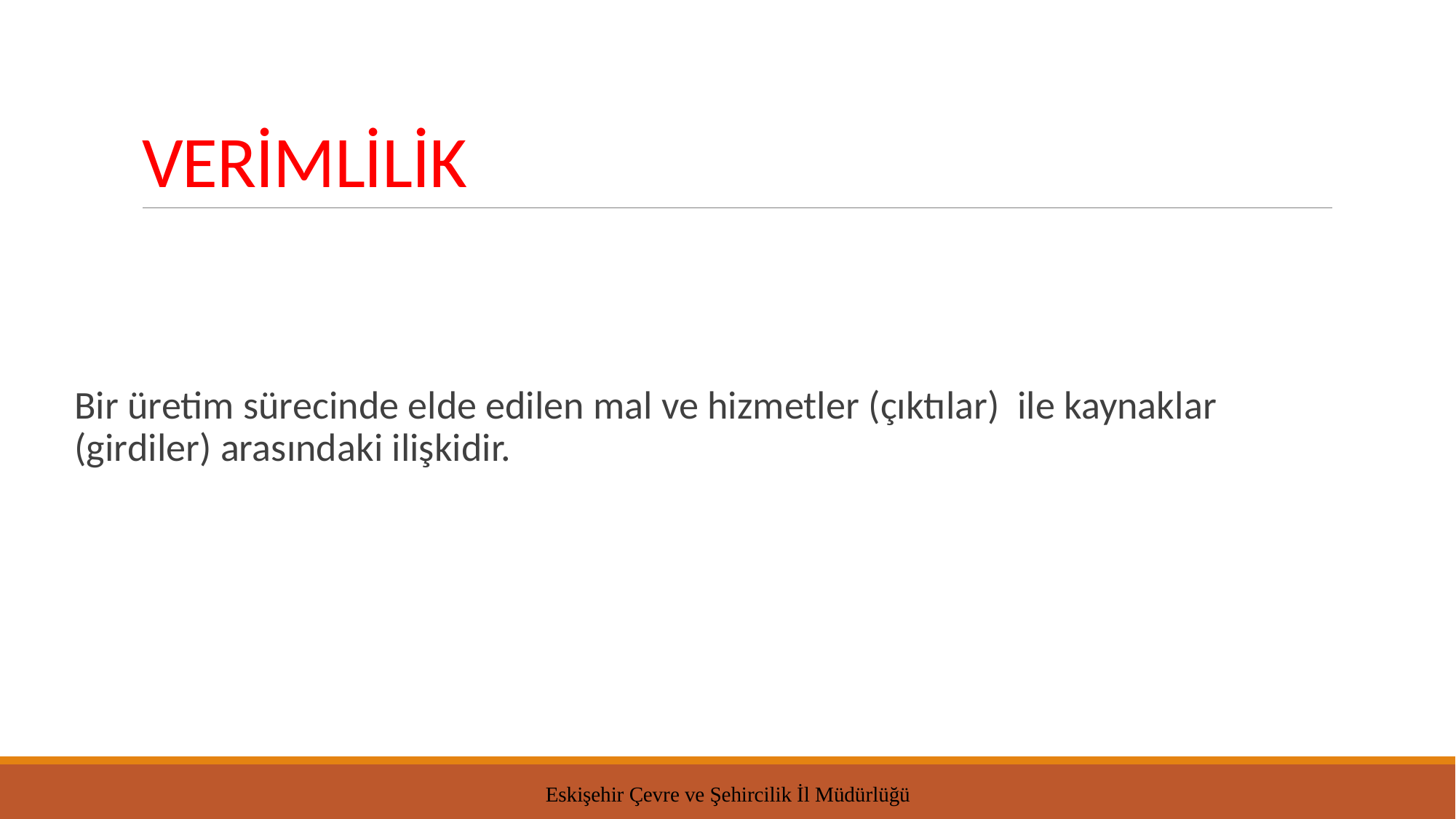

# VERİMLİLİK

Bir üretim sürecinde elde edilen mal ve hizmetler (çıktılar)  ile kaynaklar (girdiler) arasındaki ilişkidir.
Eskişehir Çevre ve Şehircilik İl Müdürlüğü